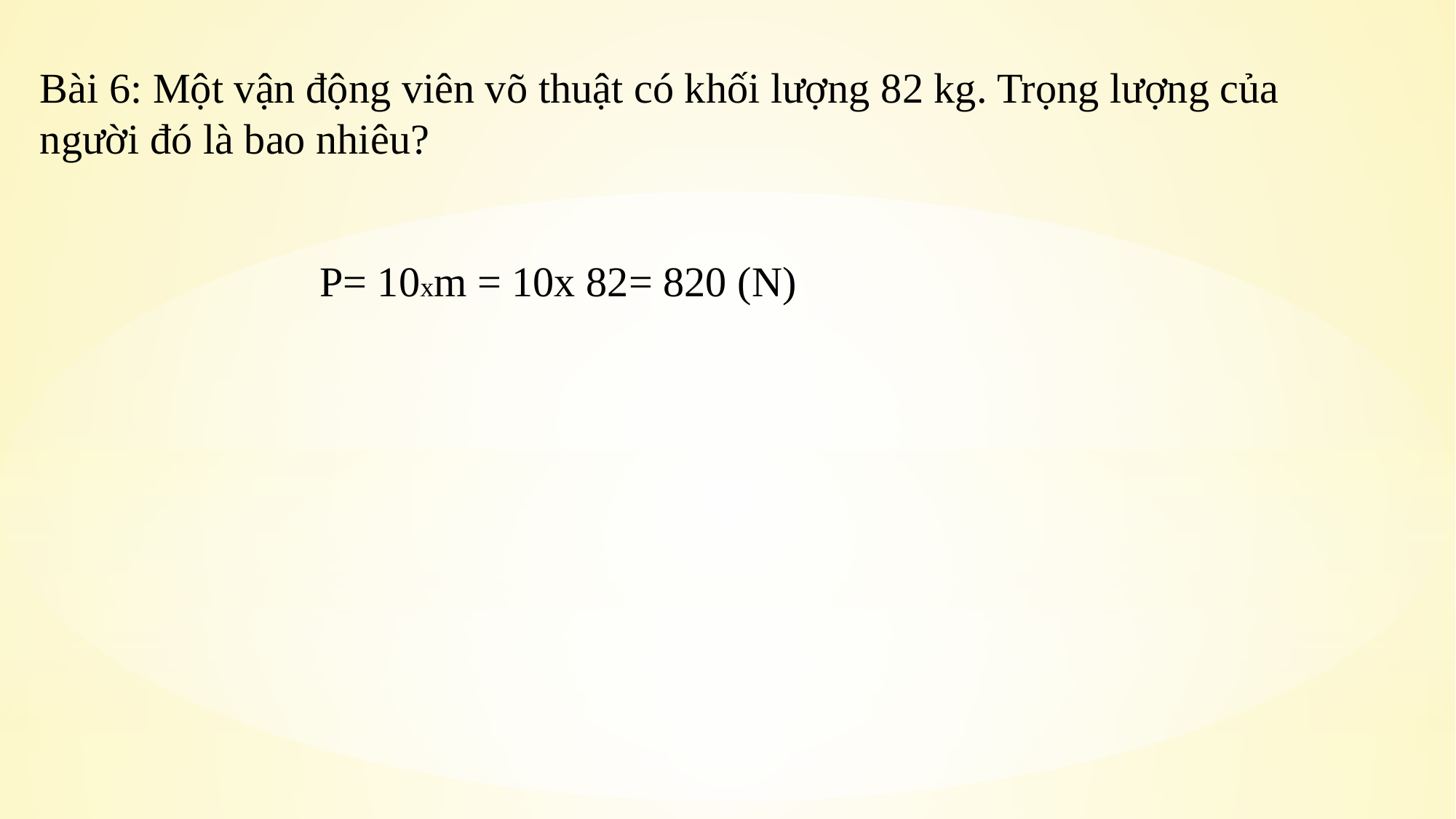

Bài 6: Một vận động viên võ thuật có khối lượng 82 kg. Trọng lượng của người đó là bao nhiêu?
P= 10xm = 10x 82= 820 (N)